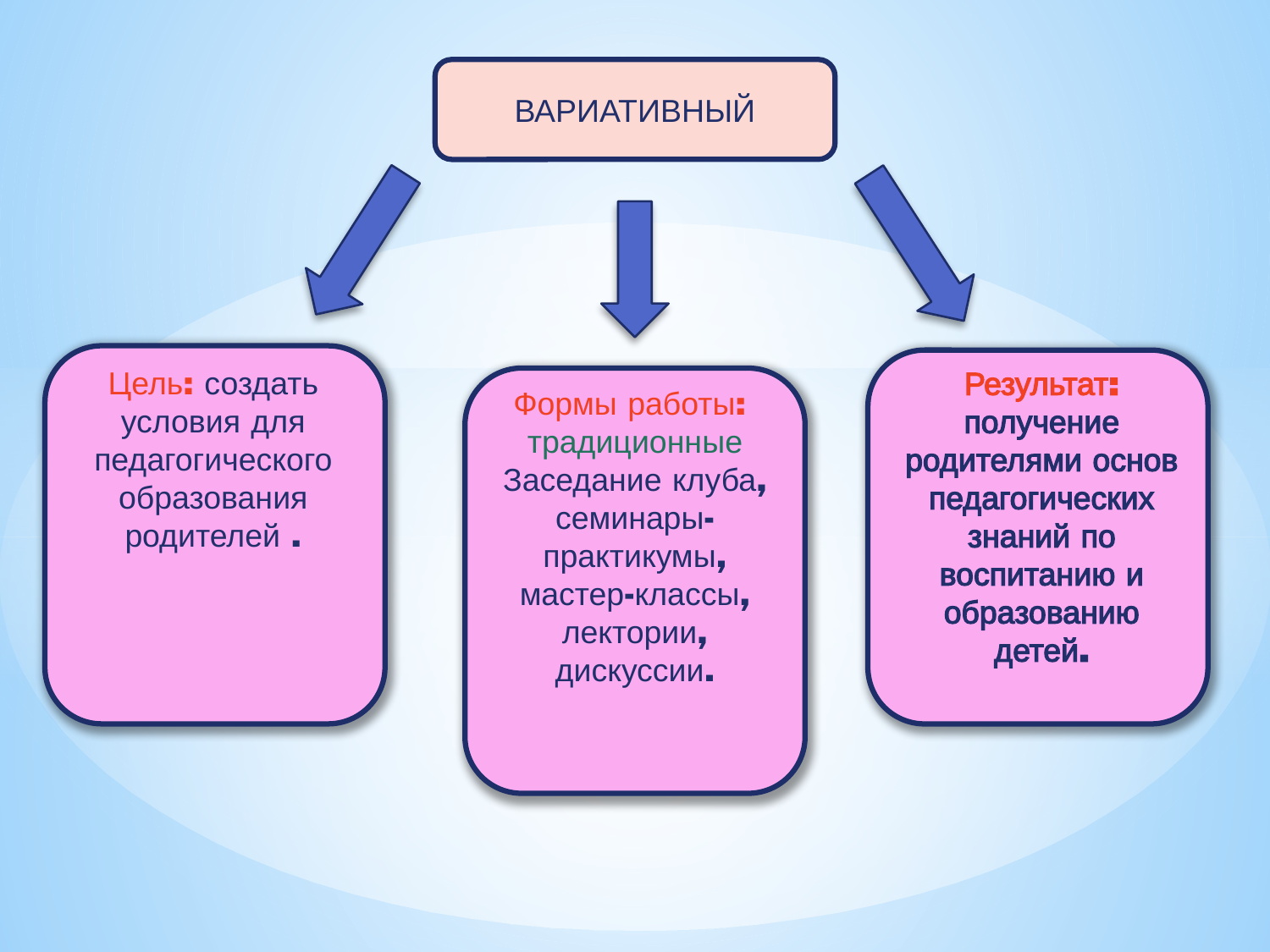

ВАРИАТИВНЫЙ

Цель: создать условия для педагогического образования родителей .
Результат: получение родителями основ педагогических знаний по воспитанию и образованию детей.

Формы работы:
традиционные
Заседание клуба, семинары-практикумы, мастер-классы, лектории, дискуссии.